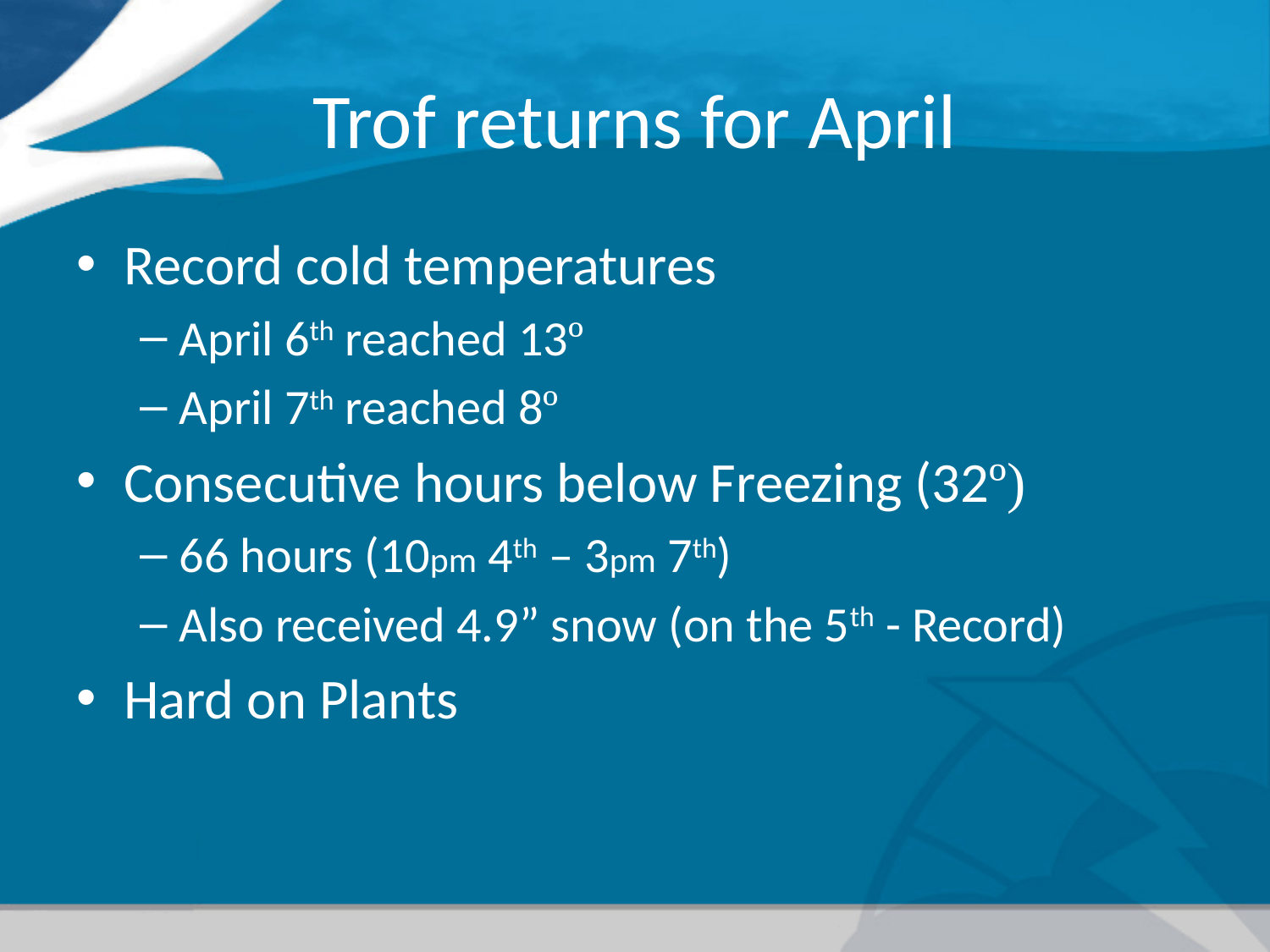

# Trof returns for April
Record cold temperatures
April 6th reached 13º
April 7th reached 8º
Consecutive hours below Freezing (32º)
66 hours (10pm 4th – 3pm 7th)
Also received 4.9” snow (on the 5th - Record)
Hard on Plants